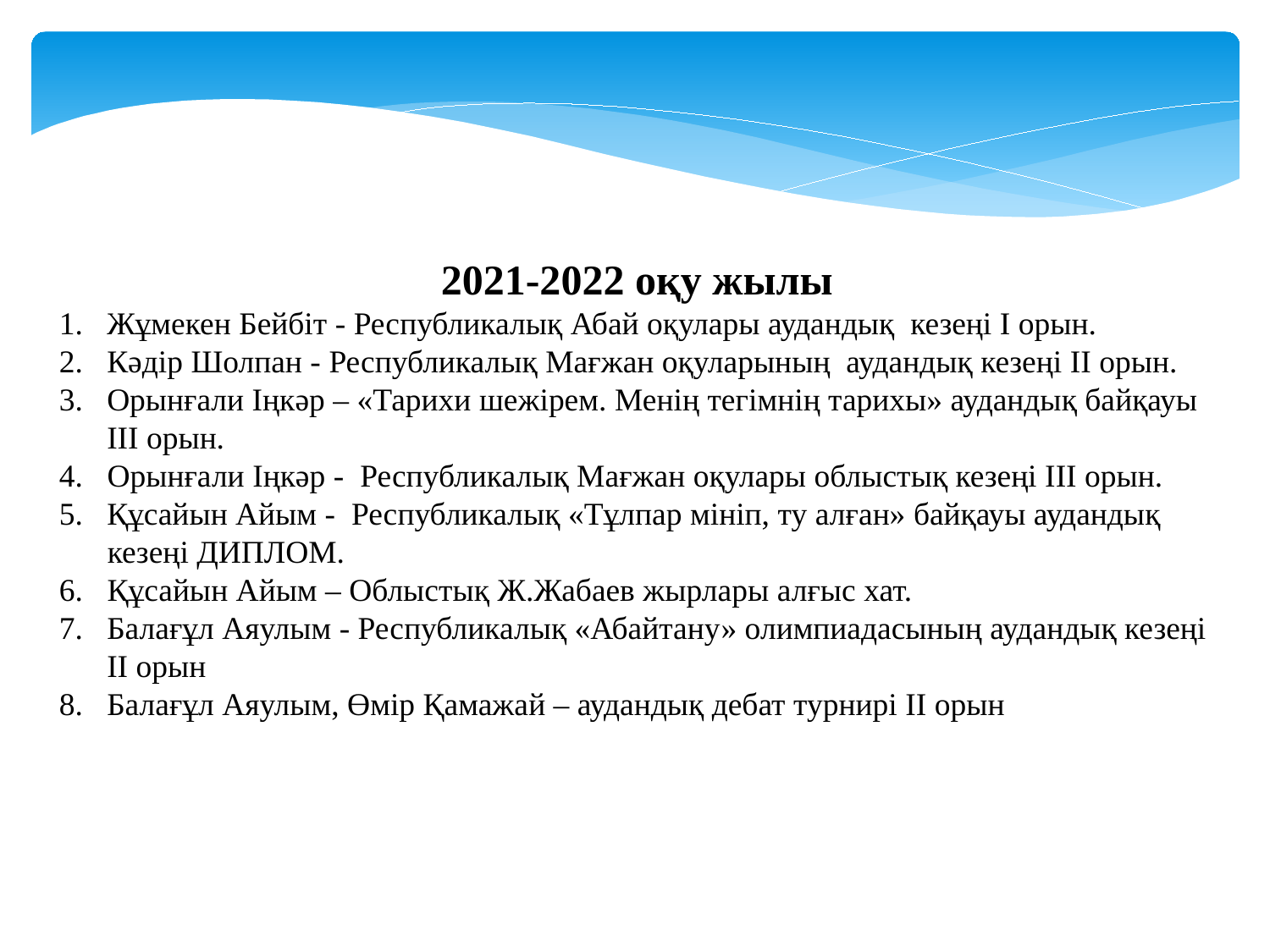

2021-2022 оқу жылы
Жұмекен Бейбіт - Республикалық Абай оқулары аудандық  кезеңі І орын.
Кәдір Шолпан - Республикалық Мағжан оқуларының  аудандық кезеңі ІІ орын.
Орынғали Іңкәр – «Тарихи шежірем. Менің тегімнің тарихы» аудандық байқауы ІІІ орын.
4.   Орынғали Іңкәр -  Республикалық Мағжан оқулары облыстық кезеңі ІІІ орын.
Құсайын Айым -  Республикалық «Тұлпар мініп, ту алған» байқауы аудандық
      кезеңі ДИПЛОМ.
6.   Құсайын Айым – Облыстық Ж.Жабаев жырлары алғыс хат.
Балағұл Аяулым - Республикалық «Абайтану» олимпиадасының аудандық кезеңі ІІ орын
Балағұл Аяулым, Өмір Қамажай – аудандық дебат турнирі ІІ орын